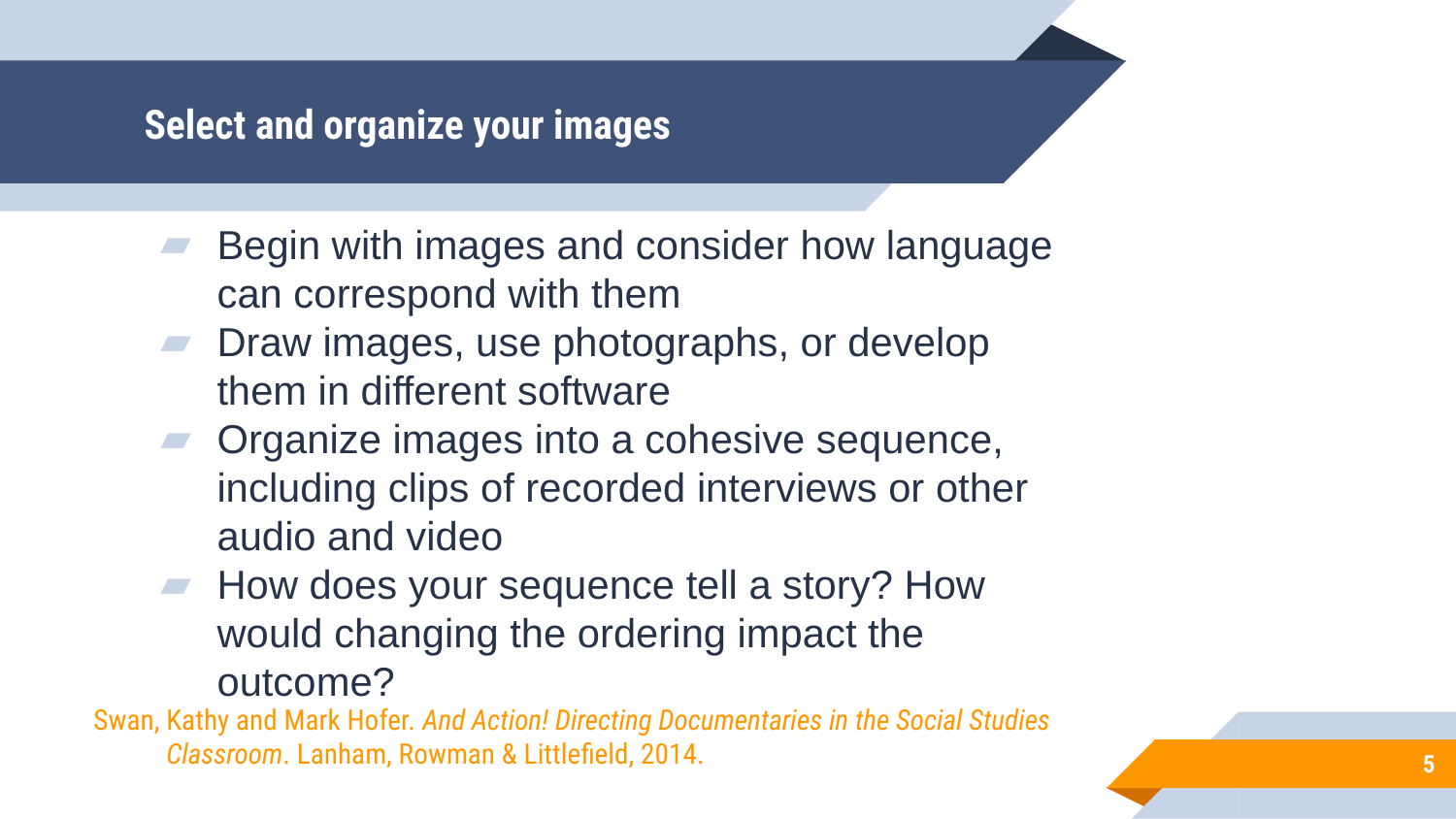

# Select and organize your images
Begin with images and consider how language can correspond with them
Draw images, use photographs, or develop them in different software
Organize images into a cohesive sequence, including clips of recorded interviews or other audio and video
How does your sequence tell a story? How would changing the ordering impact the outcome?
Swan, Kathy and Mark Hofer. And Action! Directing Documentaries in the Social Studies
Classroom. Lanham, Rowman & Littlefield, 2014.
5